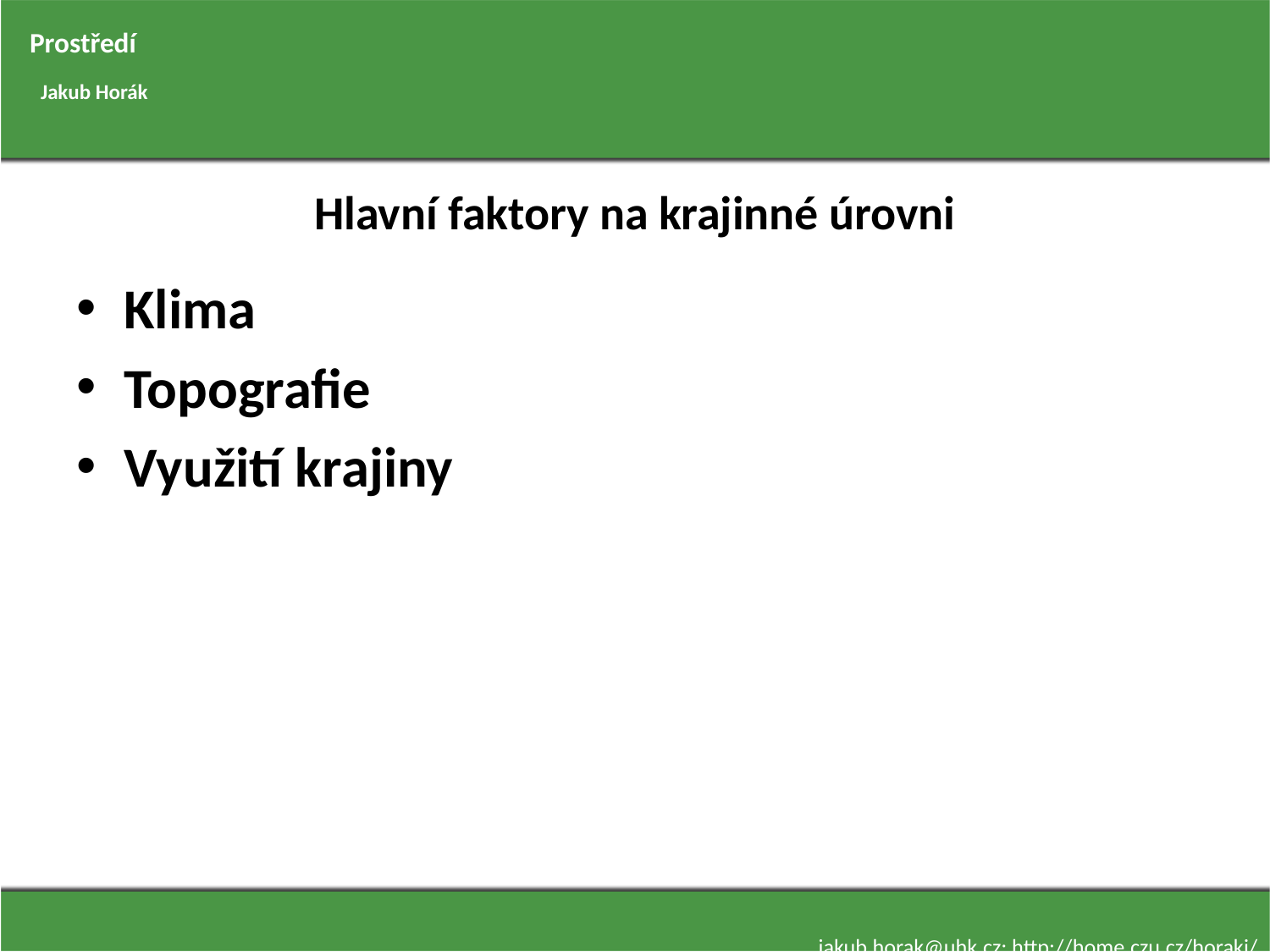

Prostředí
Jakub Horák
# Hlavní faktory na krajinné úrovni
Klima
Topografie
Využití krajiny

jakub.horak@uhk.cz; http://home.czu.cz/horakj/